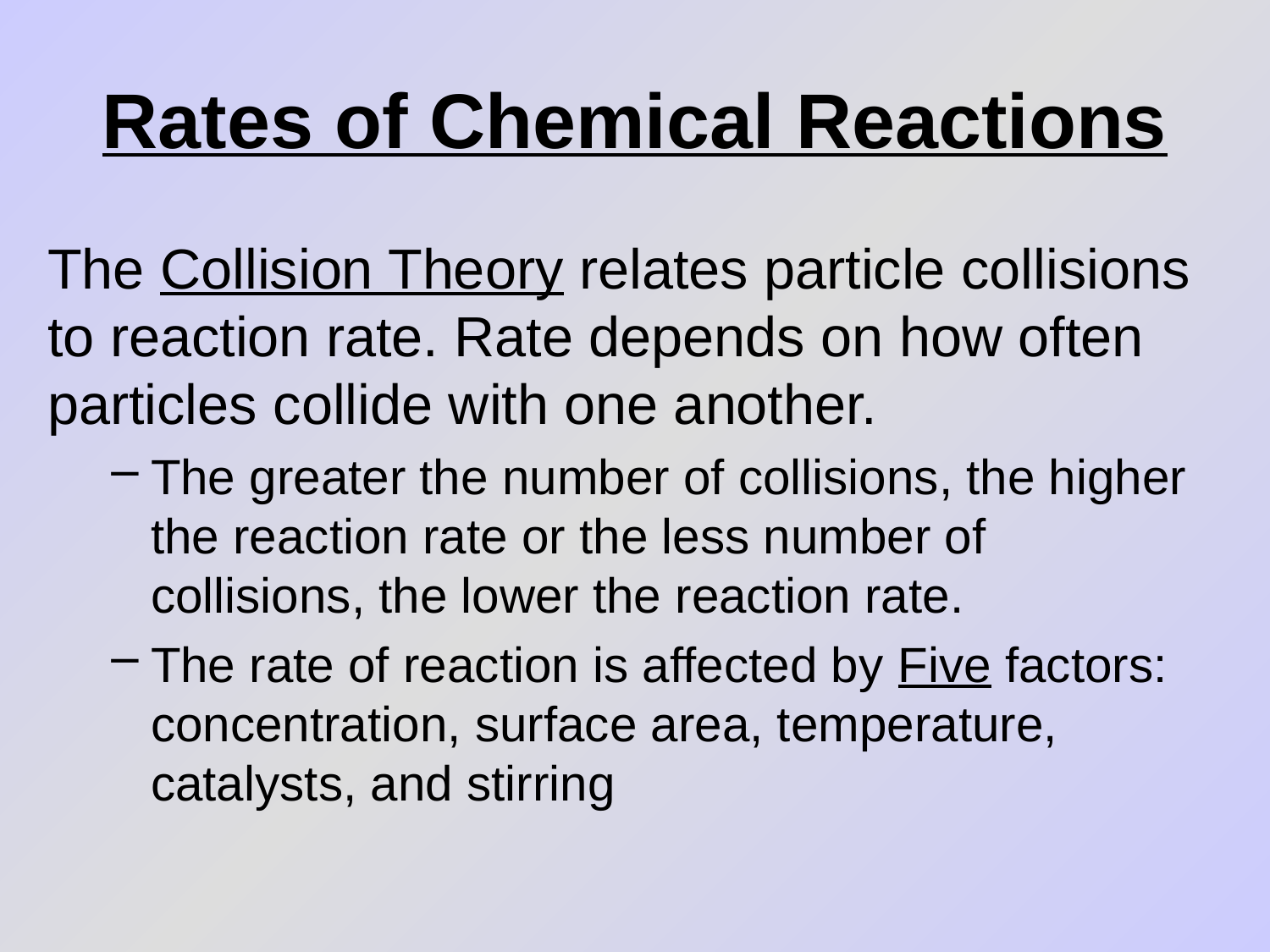

# Rates of Chemical Reactions
The Collision Theory relates particle collisions to reaction rate. Rate depends on how often particles collide with one another.
The greater the number of collisions, the higher the reaction rate or the less number of collisions, the lower the reaction rate.
The rate of reaction is affected by Five factors:  concentration, surface area, temperature, catalysts, and stirring